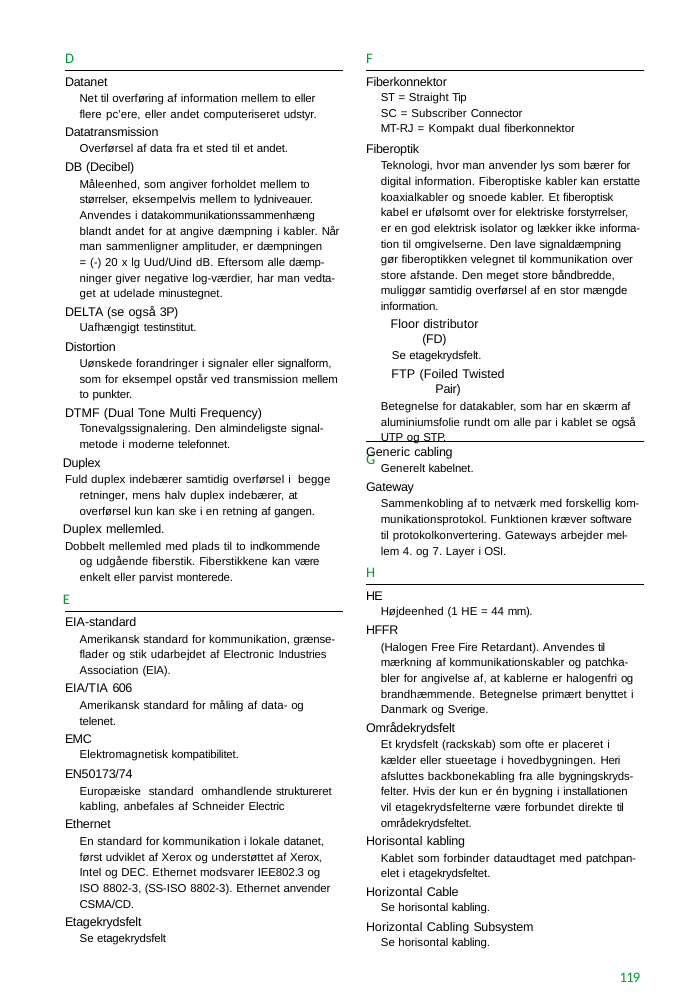

D
F
Datanet
Net til overføring af information mellem to eller flere pc’ere, eller andet computeriseret udstyr.
Datatransmission
Overførsel af data fra et sted til et andet.
DB (Decibel)
Måleenhed, som angiver forholdet mellem to størrelser, eksempelvis mellem to lydniveauer. Anvendes i datakommunikationssammenhæng blandt andet for at angive dæmpning i kabler. Når man sammenligner amplituder, er dæmpningen
= (-) 20 x lg Uud/Uind dB. Eftersom alle dæmp- ninger giver negative log-værdier, har man vedta- get at udelade minustegnet.
DELTA (se også 3P)
Uafhængigt testinstitut.
Distortion
Uønskede forandringer i signaler eller signalform, som for eksempel opstår ved transmission mellem to punkter.
DTMF (Dual Tone Multi Frequency) Tonevalgssignalering. Den almindeligste signal- metode i moderne telefonnet.
Duplex
Fuld duplex indebærer samtidig overførsel i begge retninger, mens halv duplex indebærer, at overførsel kun kan ske i en retning af gangen.
Duplex mellemled.
Dobbelt mellemled med plads til to indkommende og udgående fiberstik. Fiberstikkene kan være enkelt eller parvist monterede.
E
Fiberkonnektor
ST = Straight Tip
SC = Subscriber Connector
MT-RJ = Kompakt dual fiberkonnektor
Fiberoptik
Teknologi, hvor man anvender lys som bærer for digital information. Fiberoptiske kabler kan erstatte koaxialkabler og snoede kabler. Et fiberoptisk kabel er ufølsomt over for elektriske forstyrrelser, er en god elektrisk isolator og lækker ikke informa- tion til omgivelserne. Den lave signaldæmpning gør fiberoptikken velegnet til kommunikation over store afstande. Den meget store båndbredde, muliggør samtidig overførsel af en stor mængde information.
Floor distributor (FD)
Se etagekrydsfelt.
FTP (Foiled Twisted Pair)
Betegnelse for datakabler, som har en skærm af aluminiumsfolie rundt om alle par i kablet se også UTP og STP.
G

Generic cabling
Generelt kabelnet.
Gateway
Sammenkobling af to netværk med forskellig kom- munikationsprotokol. Funktionen kræver software til protokolkonvertering. Gateways arbejder mel- lem 4. og 7. Layer i OSI.
H

HE
Højdeenhed (1 HE = 44 mm).
HFFR
(Halogen Free Fire Retardant). Anvendes til mærkning af kommunikationskabler og patchka- bler for angivelse af, at kablerne er halogenfri og brandhæmmende. Betegnelse primært benyttet i Danmark og Sverige.
Områdekrydsfelt
Et krydsfelt (rackskab) som ofte er placeret i kælder eller stueetage i hovedbygningen. Heri afsluttes backbonekabling fra alle bygningskryds- felter. Hvis der kun er én bygning i installationen vil etagekrydsfelterne være forbundet direkte til områdekrydsfeltet.
Horisontal kabling
Kablet som forbinder dataudtaget med patchpan- elet i etagekrydsfeltet.
Horizontal Cable
Se horisontal kabling.
Horizontal Cabling Subsystem
Se horisontal kabling.

EIA-standard
Amerikansk standard for kommunikation, grænse- flader og stik udarbejdet af Electronic Industries Association (EIA).
EIA/TIA 606
Amerikansk standard for måling af data- og telenet.
EMC
Elektromagnetisk kompatibilitet.
EN50173/74
Europæiske standard omhandlende struktureret kabling, anbefales af Schneider Electric
Ethernet
En standard for kommunikation i lokale datanet, først udviklet af Xerox og understøttet af Xerox, Intel og DEC. Ethernet modsvarer IEE802.3 og ISO 8802-3, (SS-ISO 8802-3). Ethernet anvender CSMA/CD.
Etagekrydsfelt
Se etagekrydsfelt

119